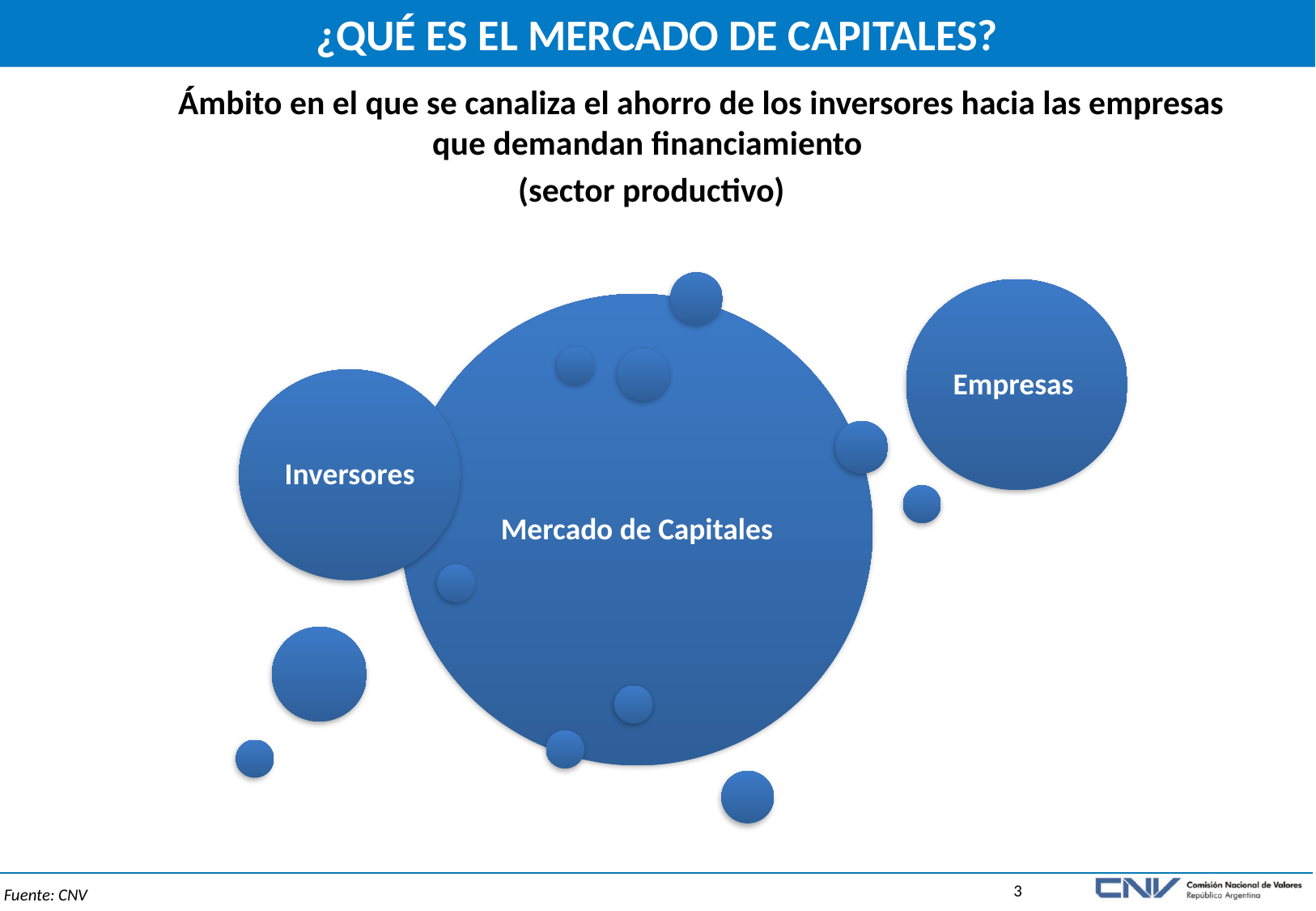

# ¿QUÉ ES EL MERCADO DE CAPITALES?
             Ámbito en el que se canaliza el ahorro de los inversores hacia las empresas que demandan financiamiento
(sector productivo)

Mercado de Capitales
Inversores
Empresas
Fuente: CNV